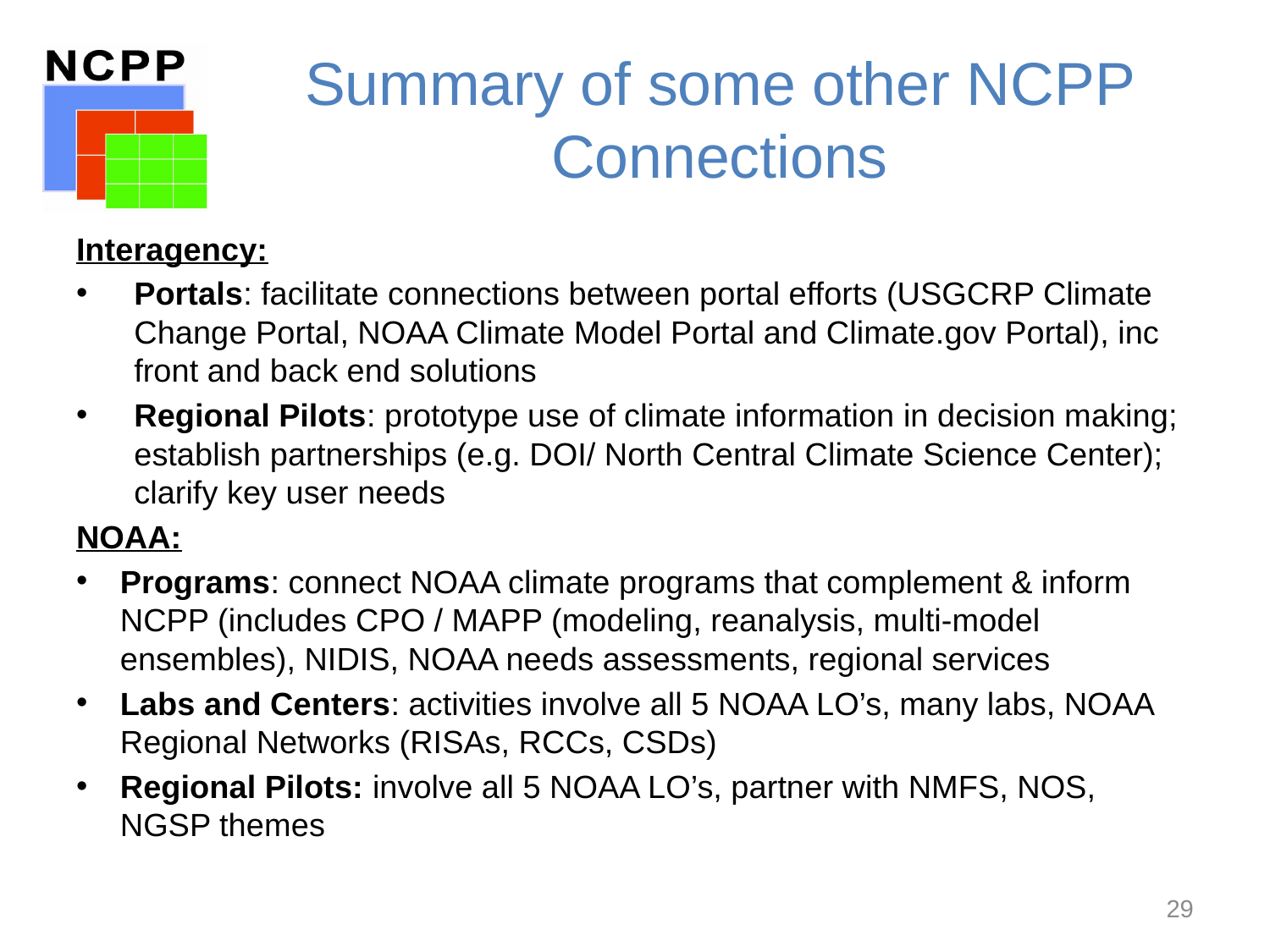

# Summary of some other NCPP Connections
Interagency:
Portals: facilitate connections between portal efforts (USGCRP Climate Change Portal, NOAA Climate Model Portal and Climate.gov Portal), inc front and back end solutions
Regional Pilots: prototype use of climate information in decision making; establish partnerships (e.g. DOI/ North Central Climate Science Center); clarify key user needs
NOAA:
Programs: connect NOAA climate programs that complement & inform NCPP (includes CPO / MAPP (modeling, reanalysis, multi-model ensembles), NIDIS, NOAA needs assessments, regional services
Labs and Centers: activities involve all 5 NOAA LO’s, many labs, NOAA Regional Networks (RISAs, RCCs, CSDs)
Regional Pilots: involve all 5 NOAA LO’s, partner with NMFS, NOS, NGSP themes

29